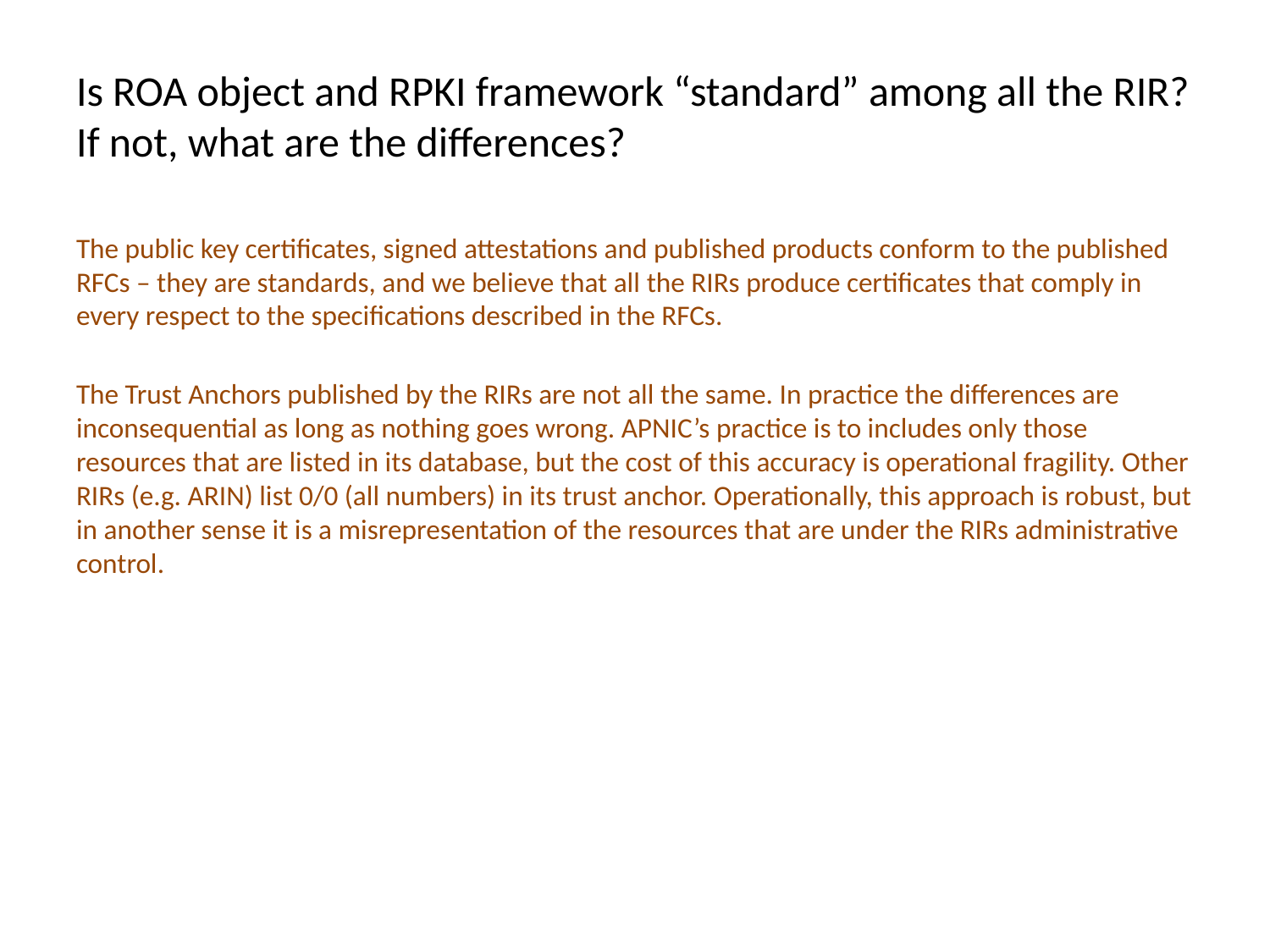

Is ROA object and RPKI framework “standard” among all the RIR? If not, what are the differences?

The public key certificates, signed attestations and published products conform to the published RFCs – they are standards, and we believe that all the RIRs produce certificates that comply in every respect to the specifications described in the RFCs.

The Trust Anchors published by the RIRs are not all the same. In practice the differences are inconsequential as long as nothing goes wrong. APNIC’s practice is to includes only those resources that are listed in its database, but the cost of this accuracy is operational fragility. Other RIRs (e.g. ARIN) list 0/0 (all numbers) in its trust anchor. Operationally, this approach is robust, but in another sense it is a misrepresentation of the resources that are under the RIRs administrative control.